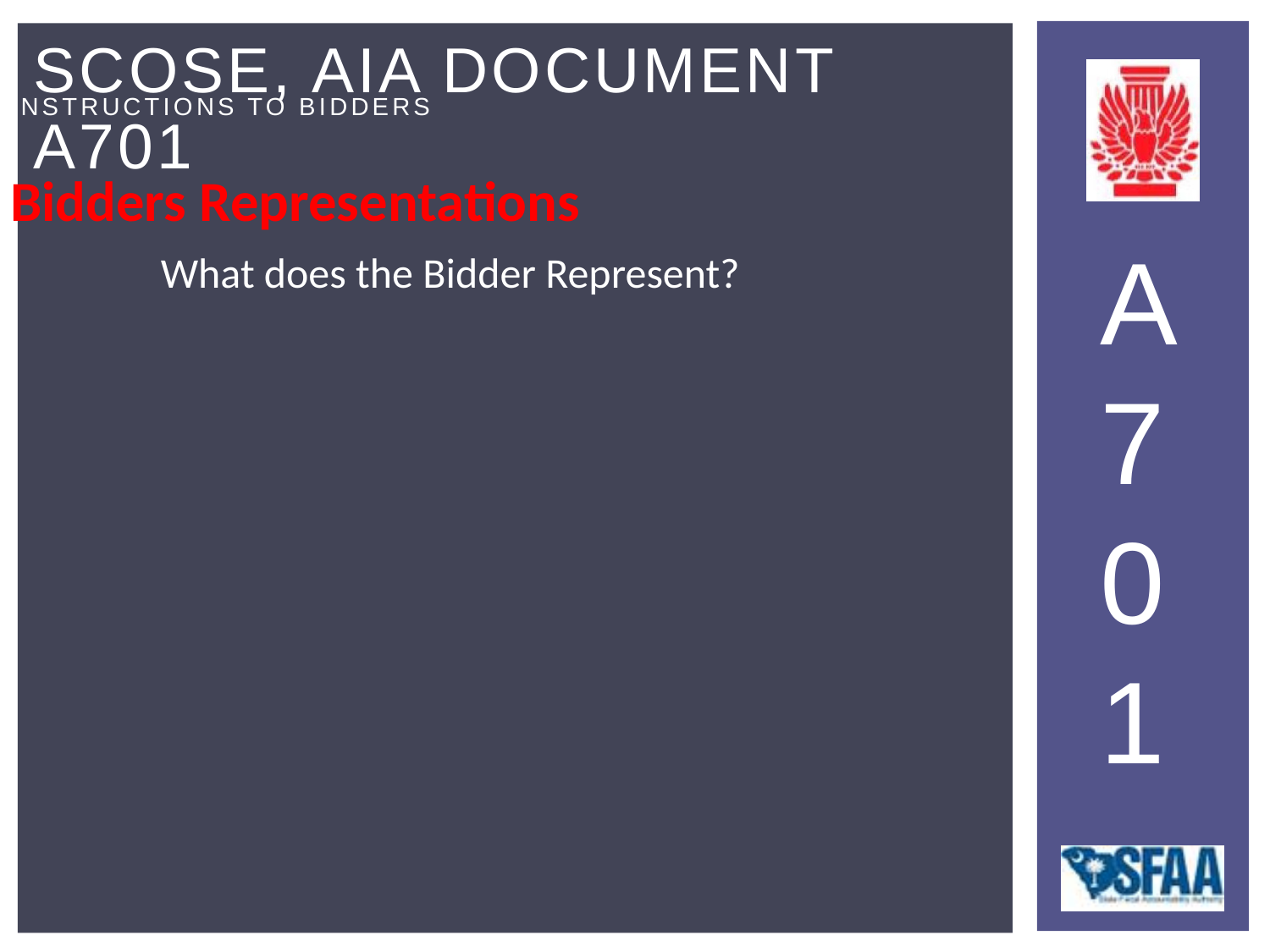

Bidders Representations
What does the Bidder Represent?